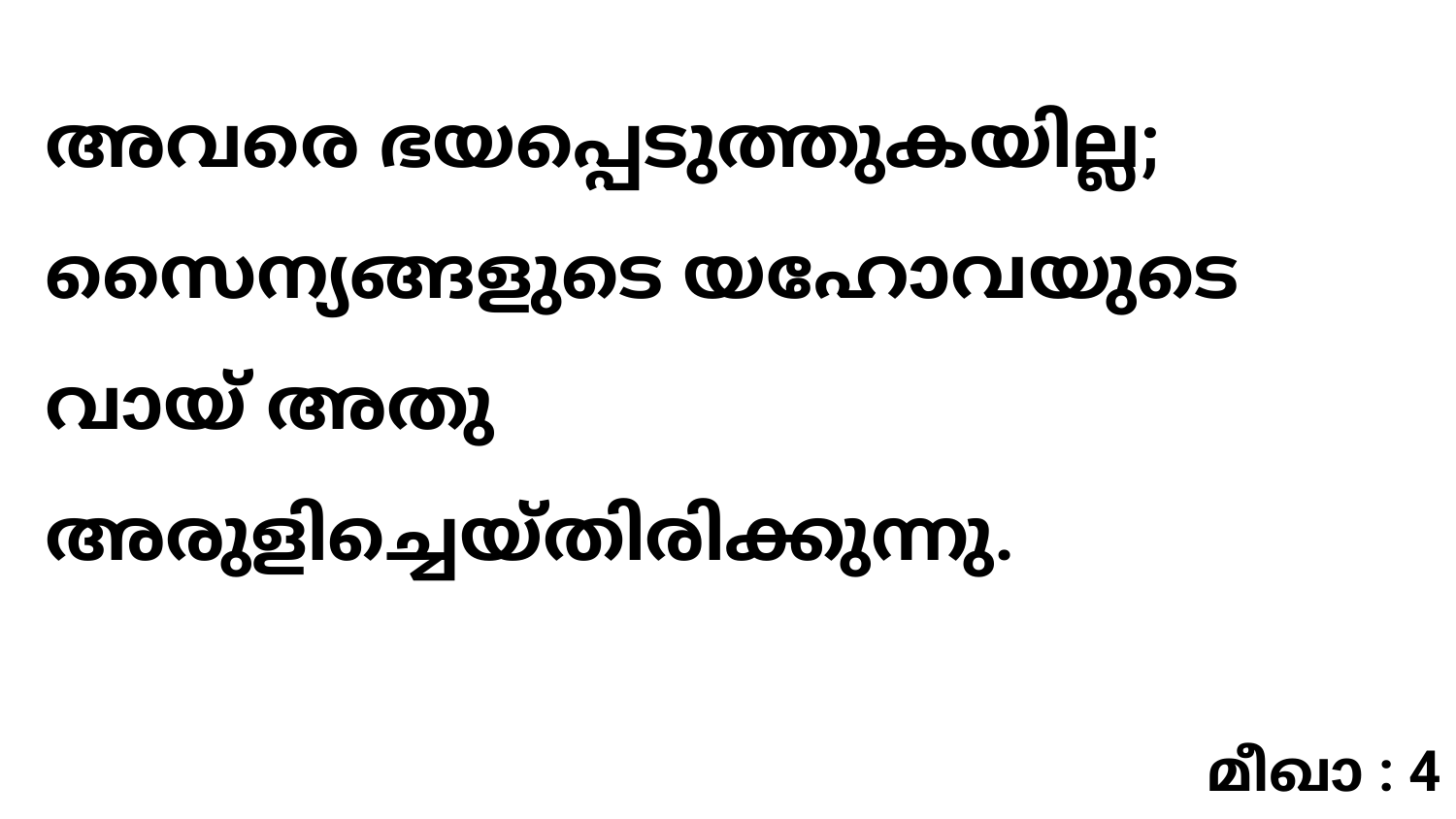

അവരെ ഭയപ്പെടുത്തുകയില്ല; സൈന്യങ്ങളുടെ യഹോവയുടെ വായ് അതു അരുളിച്ചെയ്തിരിക്കുന്നു.
മീഖാ : 4